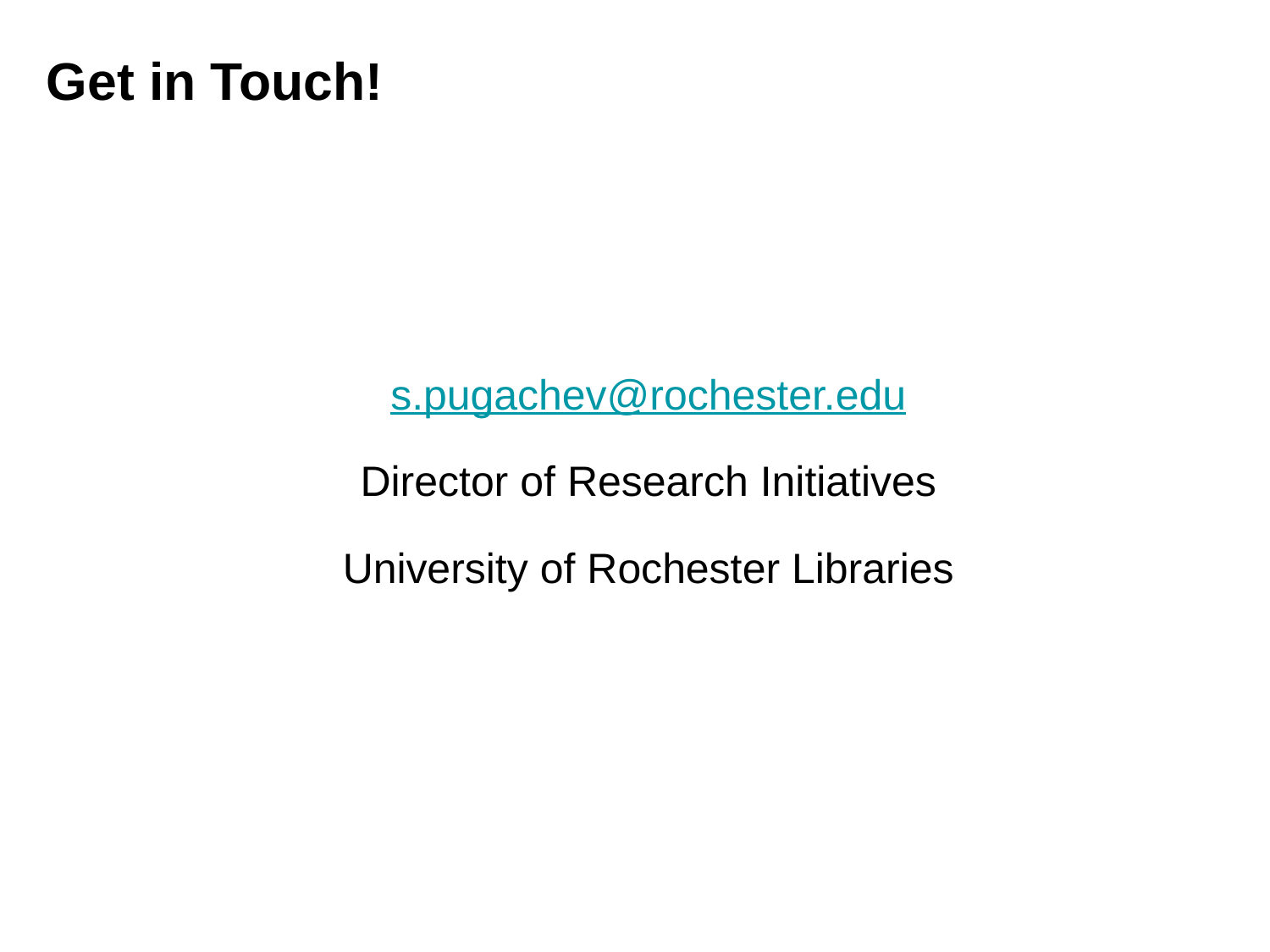

# Get in Touch!
s.pugachev@rochester.edu
Director of Research Initiatives
University of Rochester Libraries